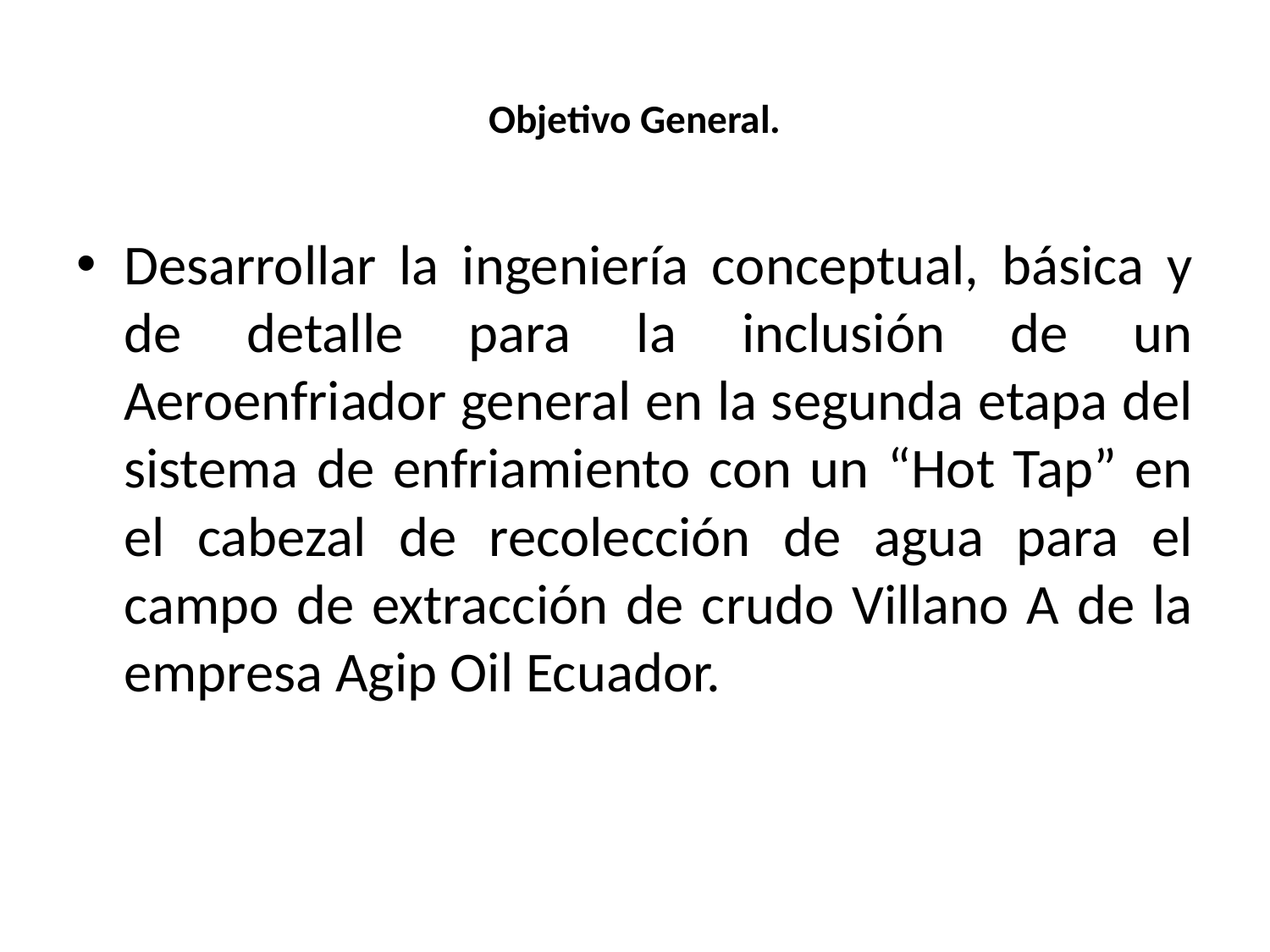

# Objetivo General.
Desarrollar la ingeniería conceptual, básica y de detalle para la inclusión de un Aeroenfriador general en la segunda etapa del sistema de enfriamiento con un “Hot Tap” en el cabezal de recolección de agua para el campo de extracción de crudo Villano A de la empresa Agip Oil Ecuador.